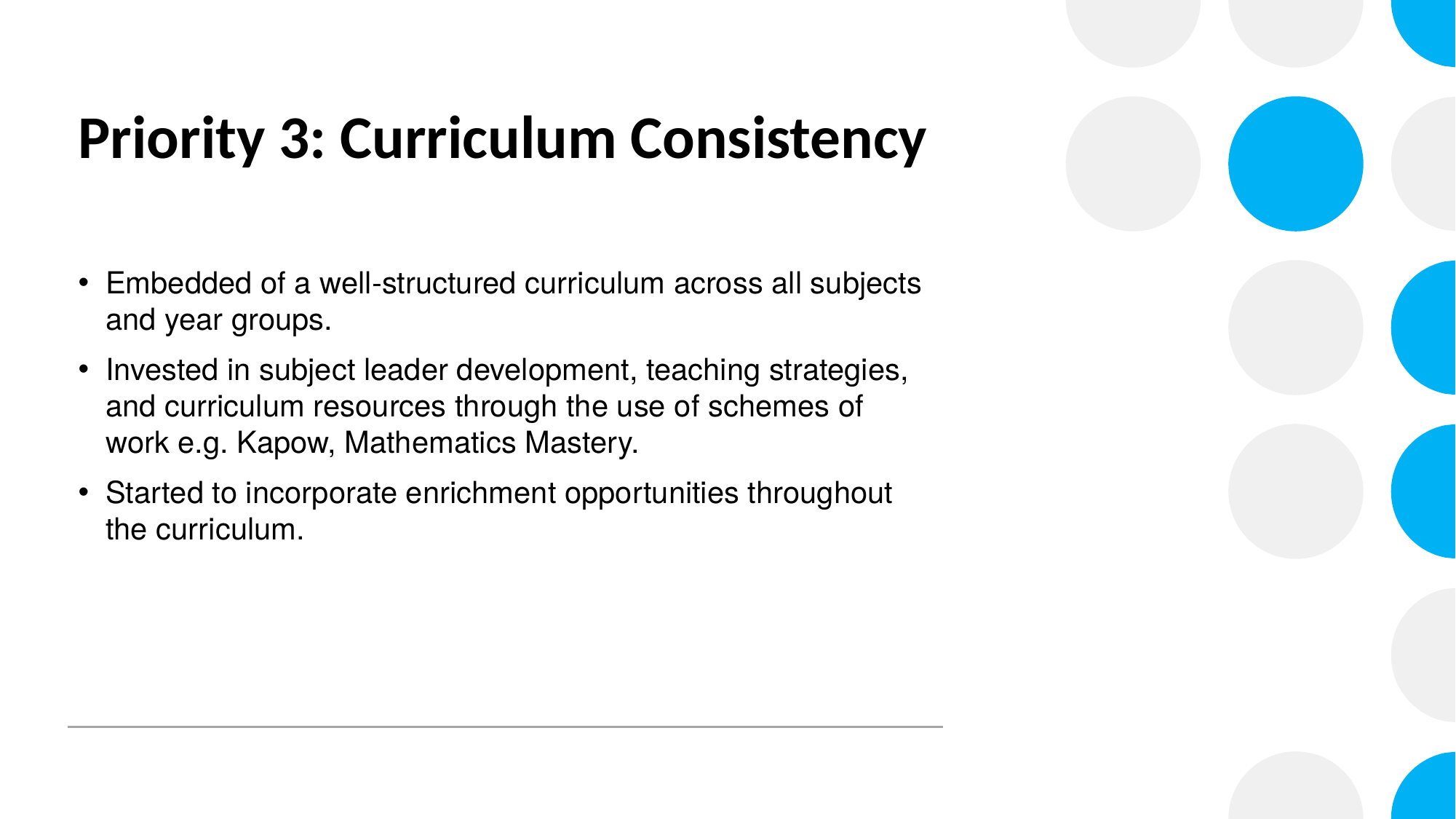

# Priority 3: Curriculum Consistency

Embedded of a well-structured curriculum across all subjects and year groups.
Invested in subject leader development, teaching strategies, and curriculum resources through the use of schemes of work e.g. Kapow, Mathematics Mastery.
Started to incorporate enrichment opportunities throughout the curriculum.